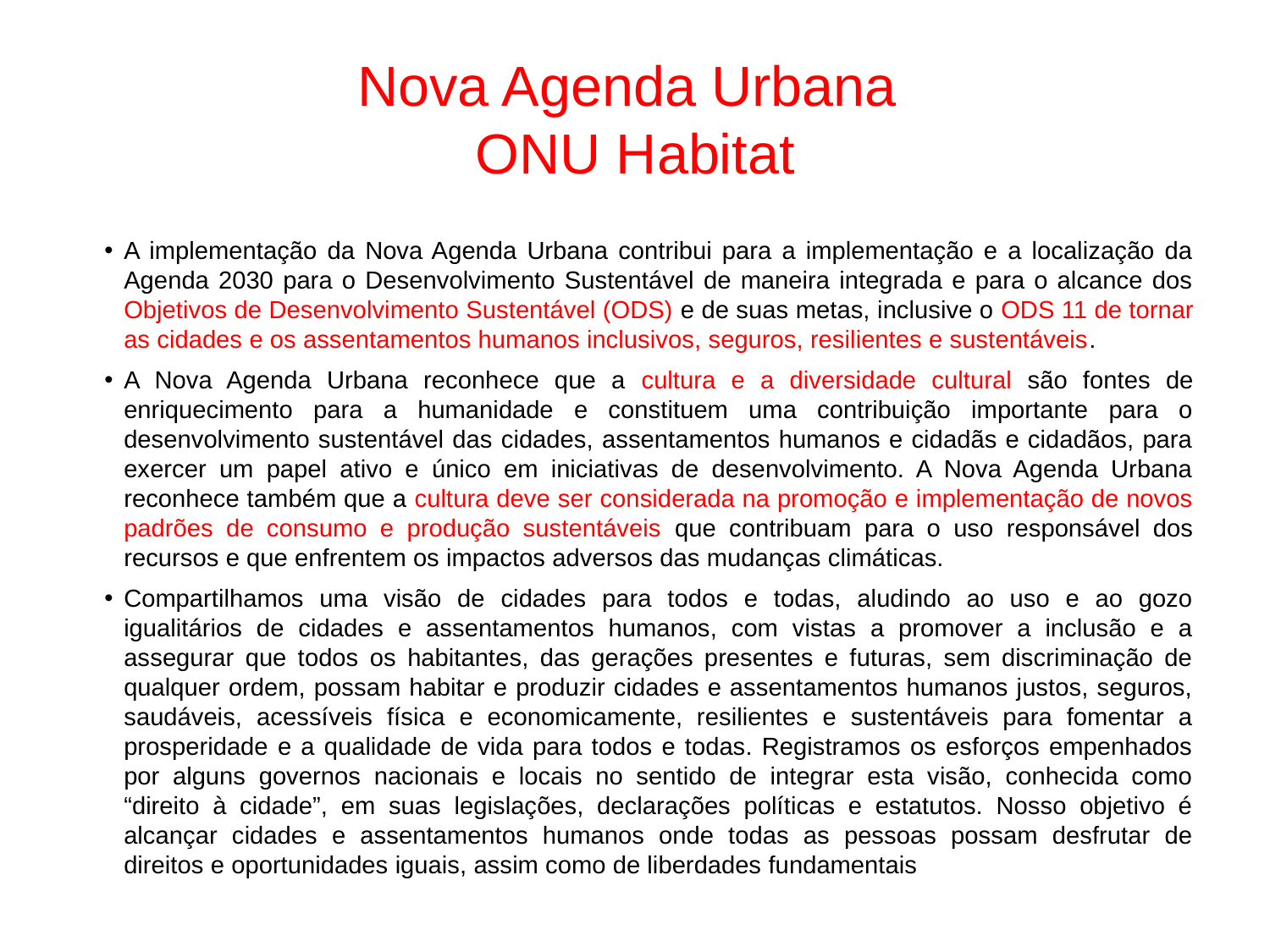

# Nova Agenda Urbana ONU Habitat
A implementação da Nova Agenda Urbana contribui para a implementação e a localização da Agenda 2030 para o Desenvolvimento Sustentável de maneira integrada e para o alcance dos Objetivos de Desenvolvimento Sustentável (ODS) e de suas metas, inclusive o ODS 11 de tornar as cidades e os assentamentos humanos inclusivos, seguros, resilientes e sustentáveis.
A Nova Agenda Urbana reconhece que a cultura e a diversidade cultural são fontes de enriquecimento para a humanidade e constituem uma contribuição importante para o desenvolvimento sustentável das cidades, assentamentos humanos e cidadãs e cidadãos, para exercer um papel ativo e único em iniciativas de desenvolvimento. A Nova Agenda Urbana reconhece também que a cultura deve ser considerada na promoção e implementação de novos padrões de consumo e produção sustentáveis que contribuam para o uso responsável dos recursos e que enfrentem os impactos adversos das mudanças climáticas.
Compartilhamos uma visão de cidades para todos e todas, aludindo ao uso e ao gozo igualitários de cidades e assentamentos humanos, com vistas a promover a inclusão e a assegurar que todos os habitantes, das gerações presentes e futuras, sem discriminação de qualquer ordem, possam habitar e produzir cidades e assentamentos humanos justos, seguros, saudáveis, acessíveis física e economicamente, resilientes e sustentáveis para fomentar a prosperidade e a qualidade de vida para todos e todas. Registramos os esforços empenhados por alguns governos nacionais e locais no sentido de integrar esta visão, conhecida como “direito à cidade”, em suas legislações, declarações políticas e estatutos. Nosso objetivo é alcançar cidades e assentamentos humanos onde todas as pessoas possam desfrutar de direitos e oportunidades iguais, assim como de liberdades fundamentais